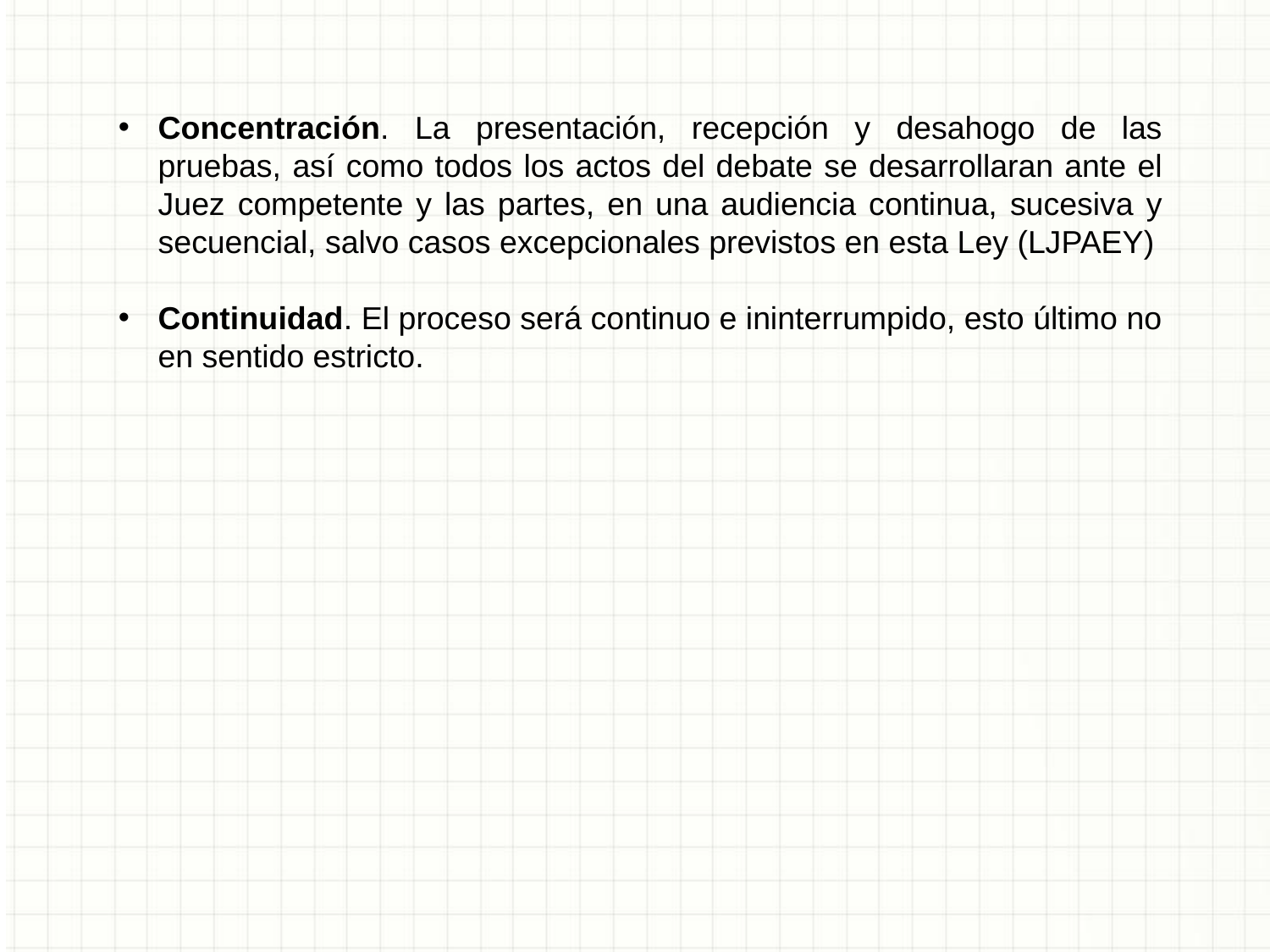

Concentración. La presentación, recepción y desahogo de las pruebas, así como todos los actos del debate se desarrollaran ante el Juez competente y las partes, en una audiencia continua, sucesiva y secuencial, salvo casos excepcionales previstos en esta Ley (LJPAEY)

Continuidad. El proceso será continuo e ininterrumpido, esto último no en sentido estricto.